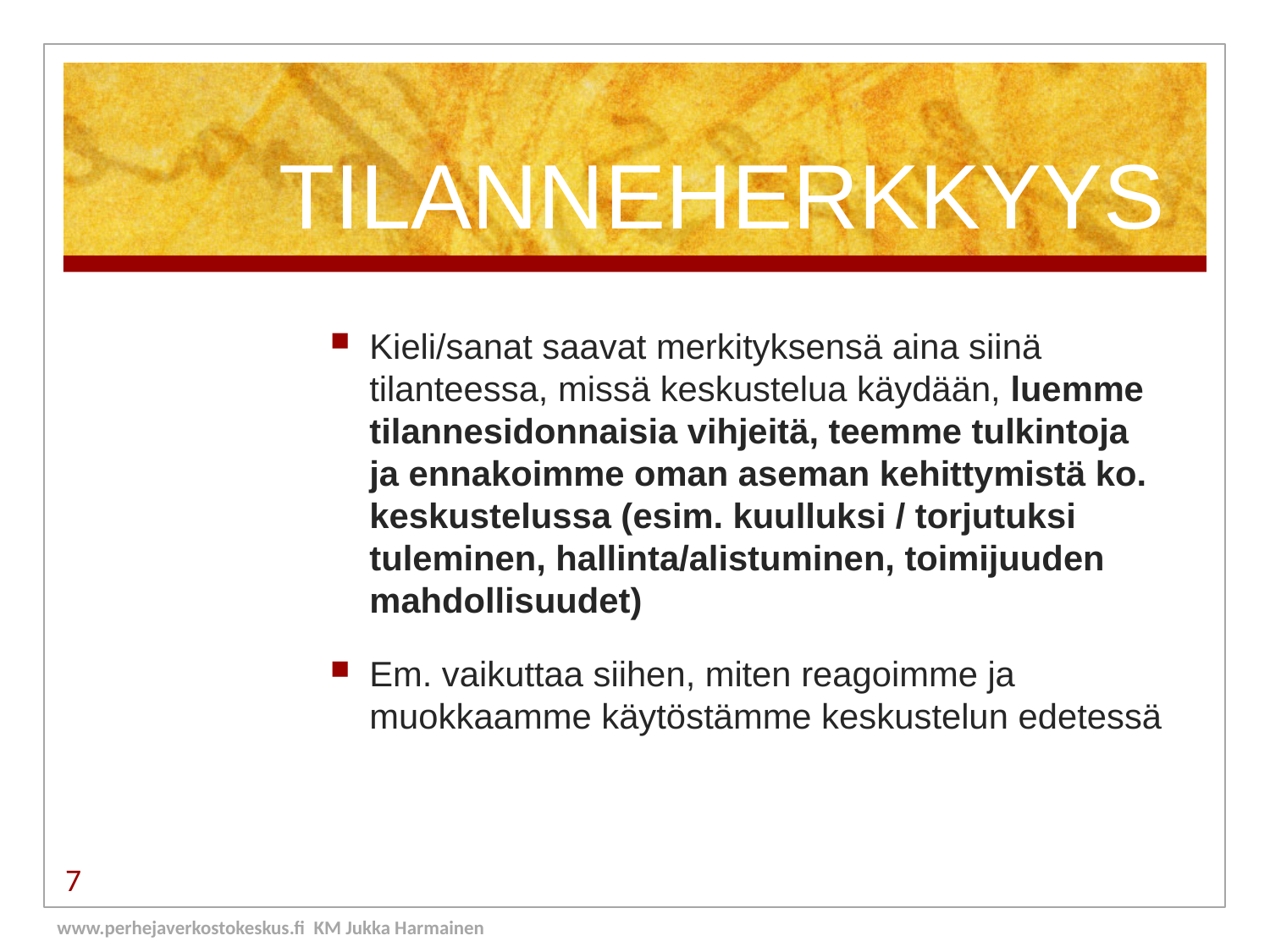

# TILANNEHERKKYYS
Kieli/sanat saavat merkityksensä aina siinä tilanteessa, missä keskustelua käydään, luemme tilannesidonnaisia vihjeitä, teemme tulkintoja ja ennakoimme oman aseman kehittymistä ko. keskustelussa (esim. kuulluksi / torjutuksi tuleminen, hallinta/alistuminen, toimijuuden mahdollisuudet)
Em. vaikuttaa siihen, miten reagoimme ja muokkaamme käytöstämme keskustelun edetessä

7
www.perhejaverkostokeskus.fi  KM Jukka Harmainen